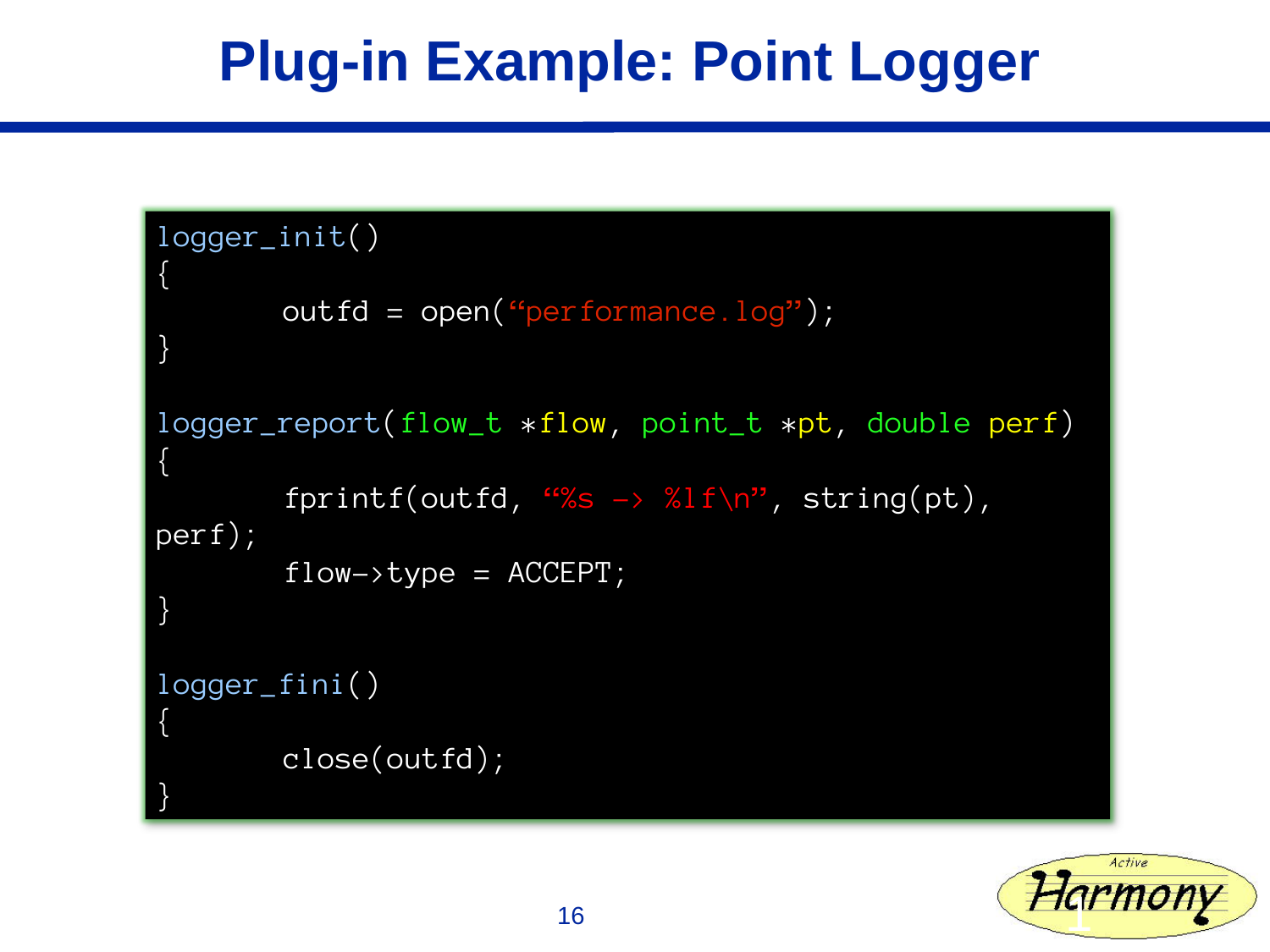

# Plug-in Example: Point Logger
logger_init()
{
	outfd = open(“performance.log”);
}

logger_report(flow_t *flow, point_t *pt, double perf)
{
	fprintf(outfd, “%s -> %lf\n”, string(pt), perf);
	flow->type = ACCEPT;
}

logger_fini()
{
	close(outfd);
}
16